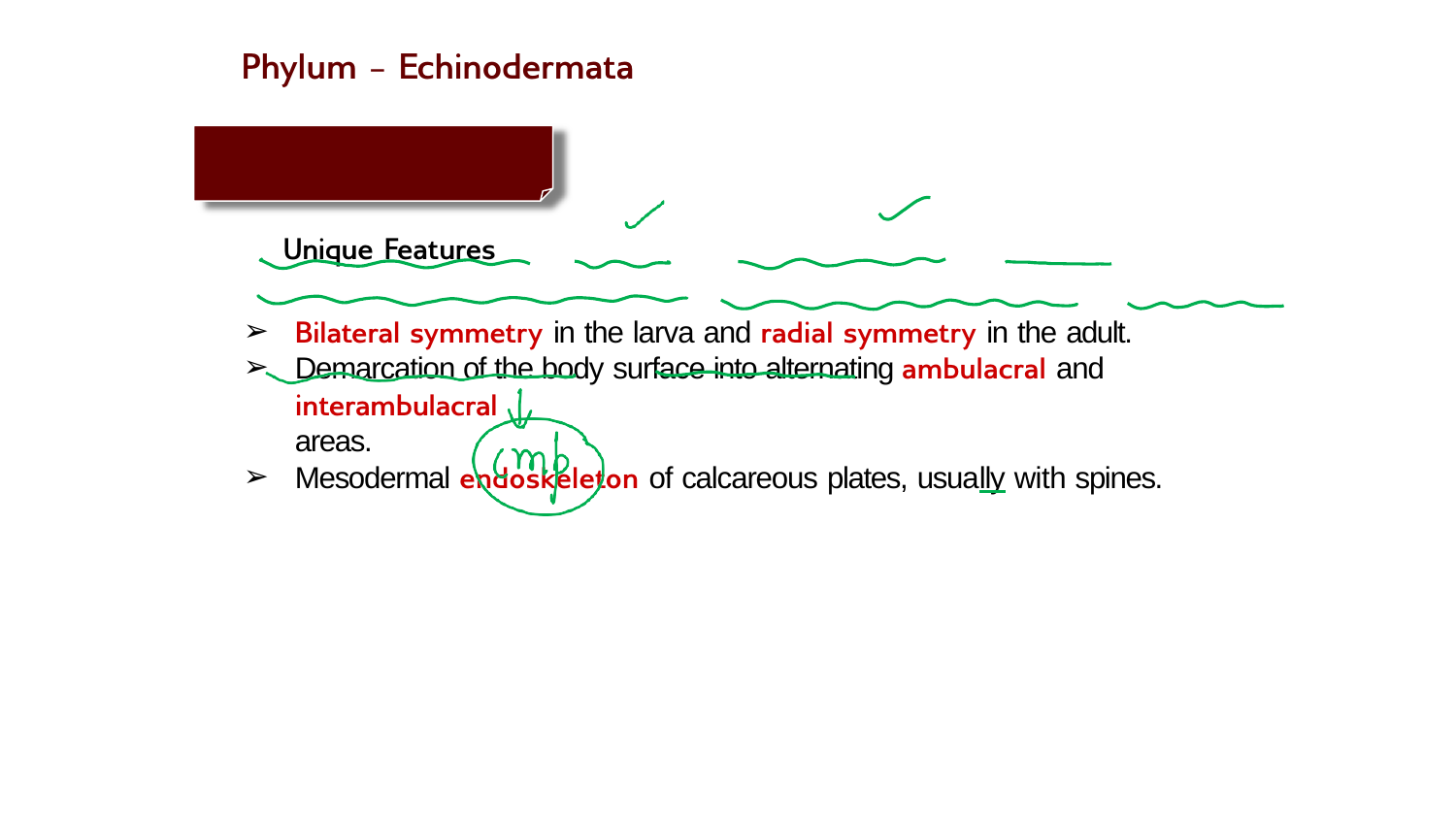

# Phylum – Echinodermata

Unique Features

Bilateral symmetry in the larva and radial symmetry in the adult.
Demarcation of the body surface into alternating ambulacral and interambulacral
areas.
Mesodermal endoskeleton of calcareous plates, usually with spines.